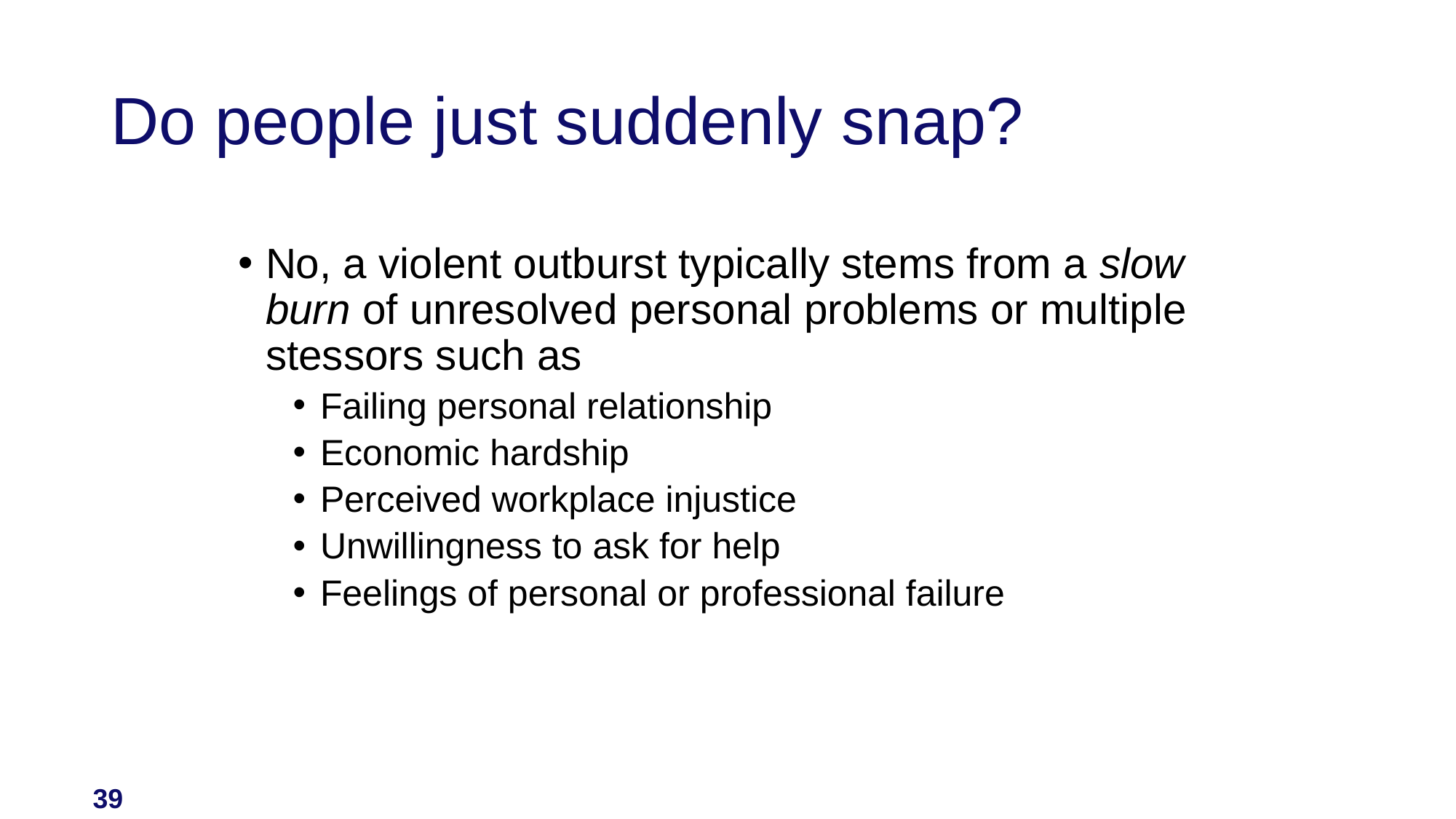

# Do people just suddenly snap?
No, a violent outburst typically stems from a slow burn of unresolved personal problems or multiple stessors such as
Failing personal relationship
Economic hardship
Perceived workplace injustice
Unwillingness to ask for help
Feelings of personal or professional failure